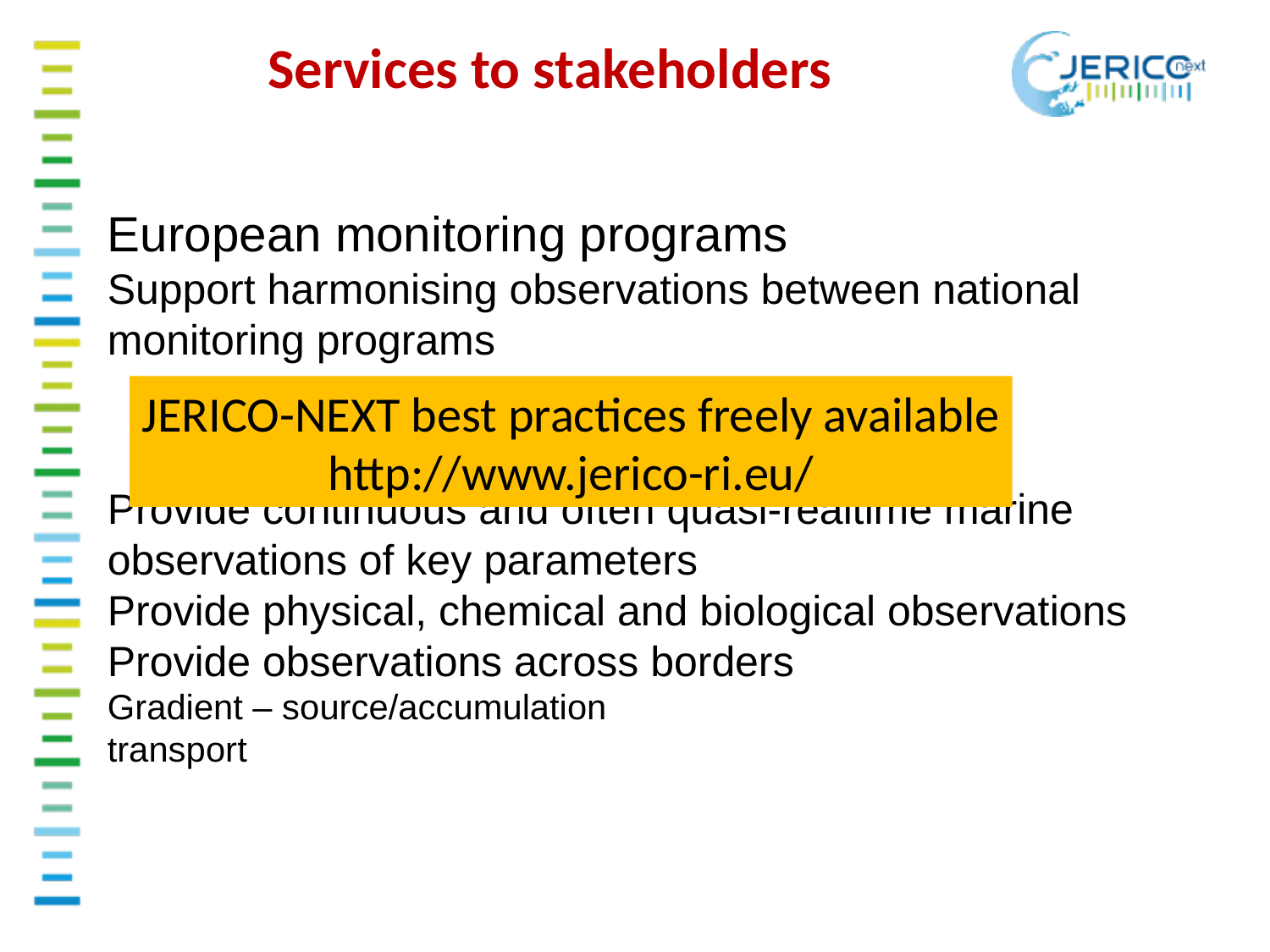

# Services to stakeholders
European monitoring programs
Support harmonising observations between national monitoring programs

Provide continuous and often quasi-realtime marine observations of key parameters
Provide physical, chemical and biological observations
Provide observations across borders
Gradient – source/accumulation
transport

JERICO-NEXT best practices freely available
http://www.jerico-ri.eu/